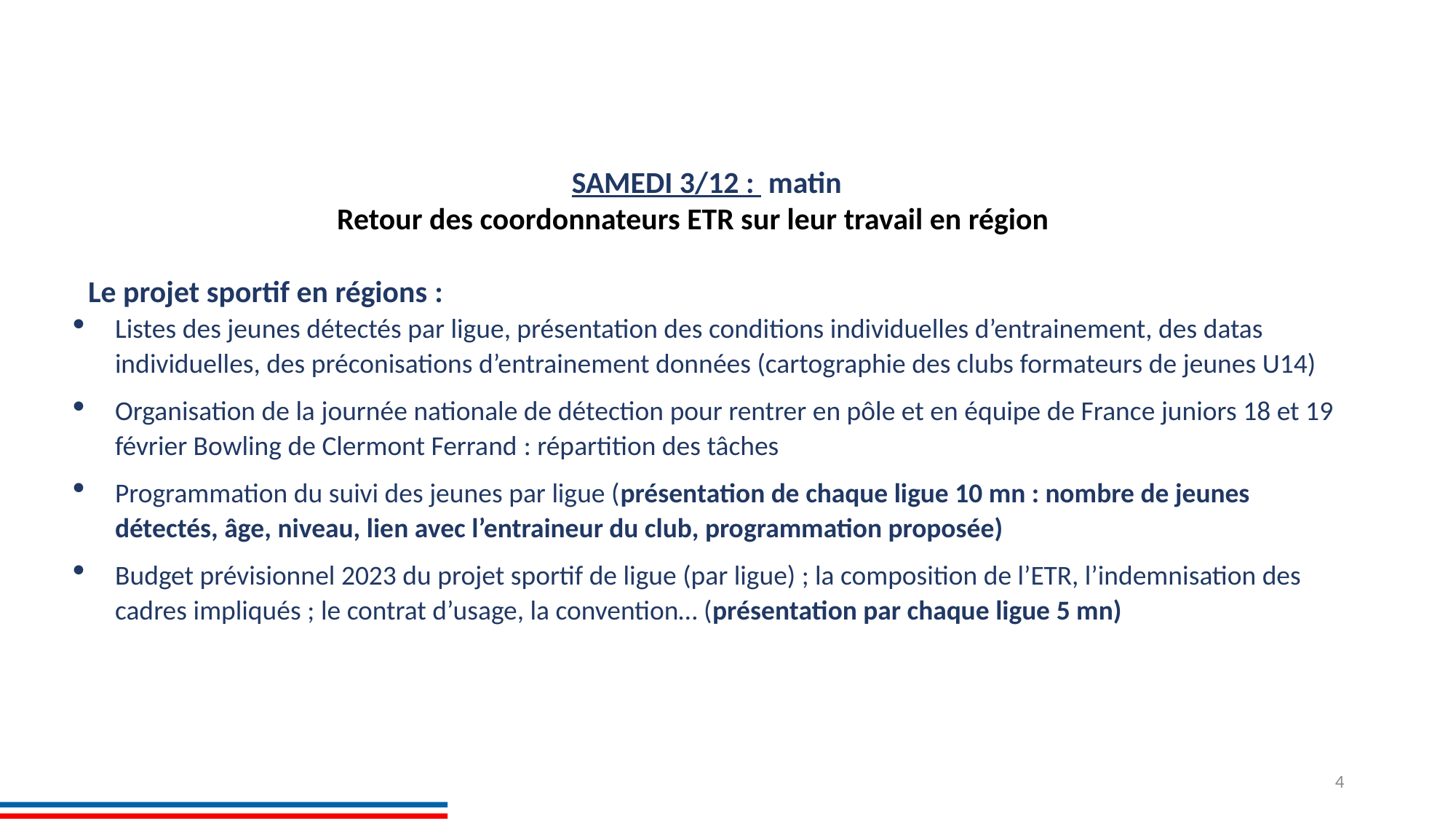

SAMEDI 3/12 :  matin
Retour des coordonnateurs ETR sur leur travail en région

  Le projet sportif en régions :
Listes des jeunes détectés par ligue, présentation des conditions individuelles d’entrainement, des datas individuelles, des préconisations d’entrainement données (cartographie des clubs formateurs de jeunes U14)
Organisation de la journée nationale de détection pour rentrer en pôle et en équipe de France juniors 18 et 19 février Bowling de Clermont Ferrand : répartition des tâches
Programmation du suivi des jeunes par ligue (présentation de chaque ligue 10 mn : nombre de jeunes détectés, âge, niveau, lien avec l’entraineur du club, programmation proposée)
Budget prévisionnel 2023 du projet sportif de ligue (par ligue) ; la composition de l’ETR, l’indemnisation des cadres impliqués ; le contrat d’usage, la convention… (présentation par chaque ligue 5 mn)
4